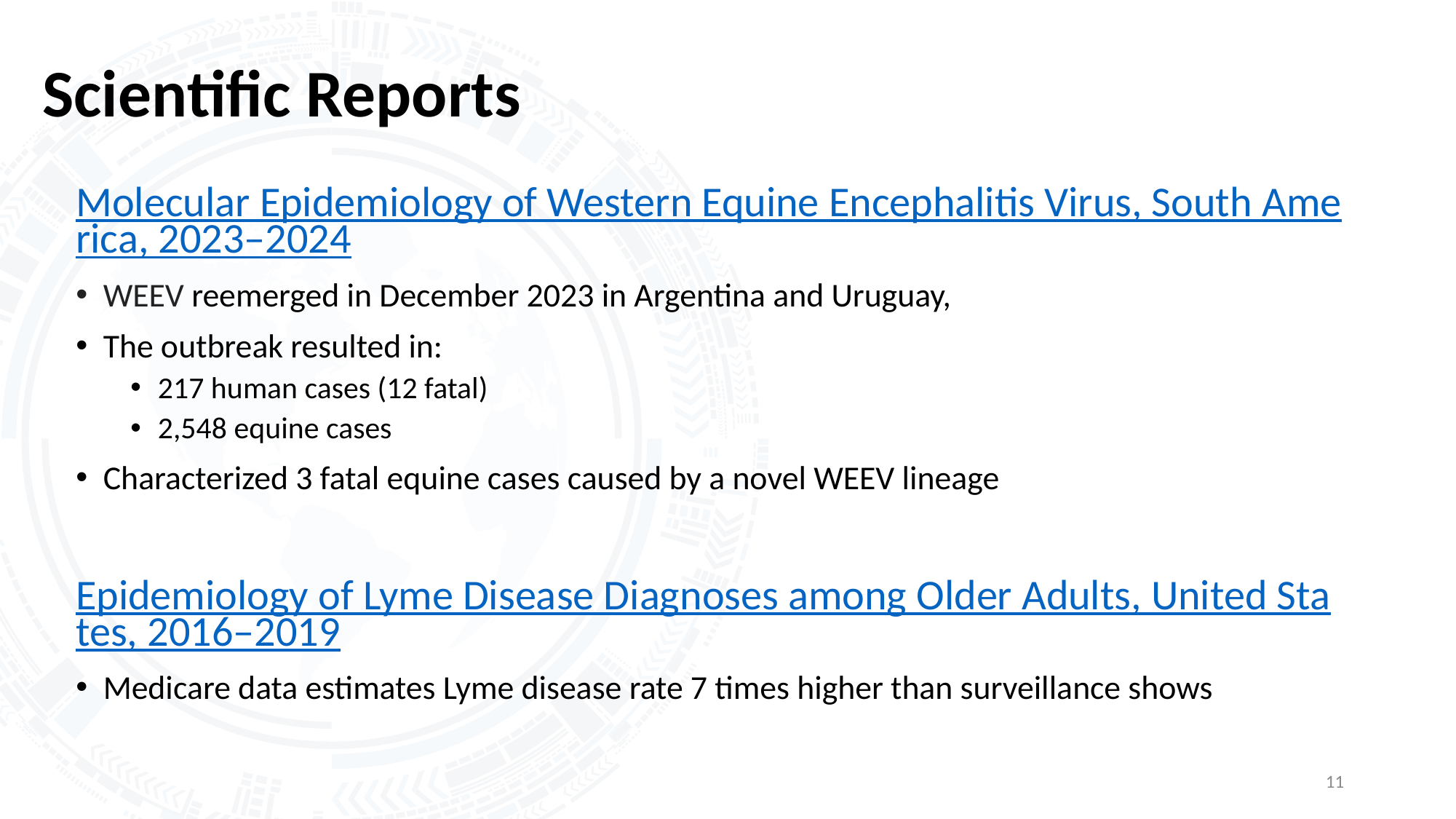

# Scientific Reports
Molecular Epidemiology of Western Equine Encephalitis Virus, South America, 2023–2024
WEEV reemerged in December 2023 in Argentina and Uruguay,
The outbreak resulted in:
217 human cases (12 fatal)
2,548 equine cases
Characterized 3 fatal equine cases caused by a novel WEEV lineage

Epidemiology of Lyme Disease Diagnoses among Older Adults, United States, 2016–2019
Medicare data estimates Lyme disease rate 7 times higher than surveillance shows

11